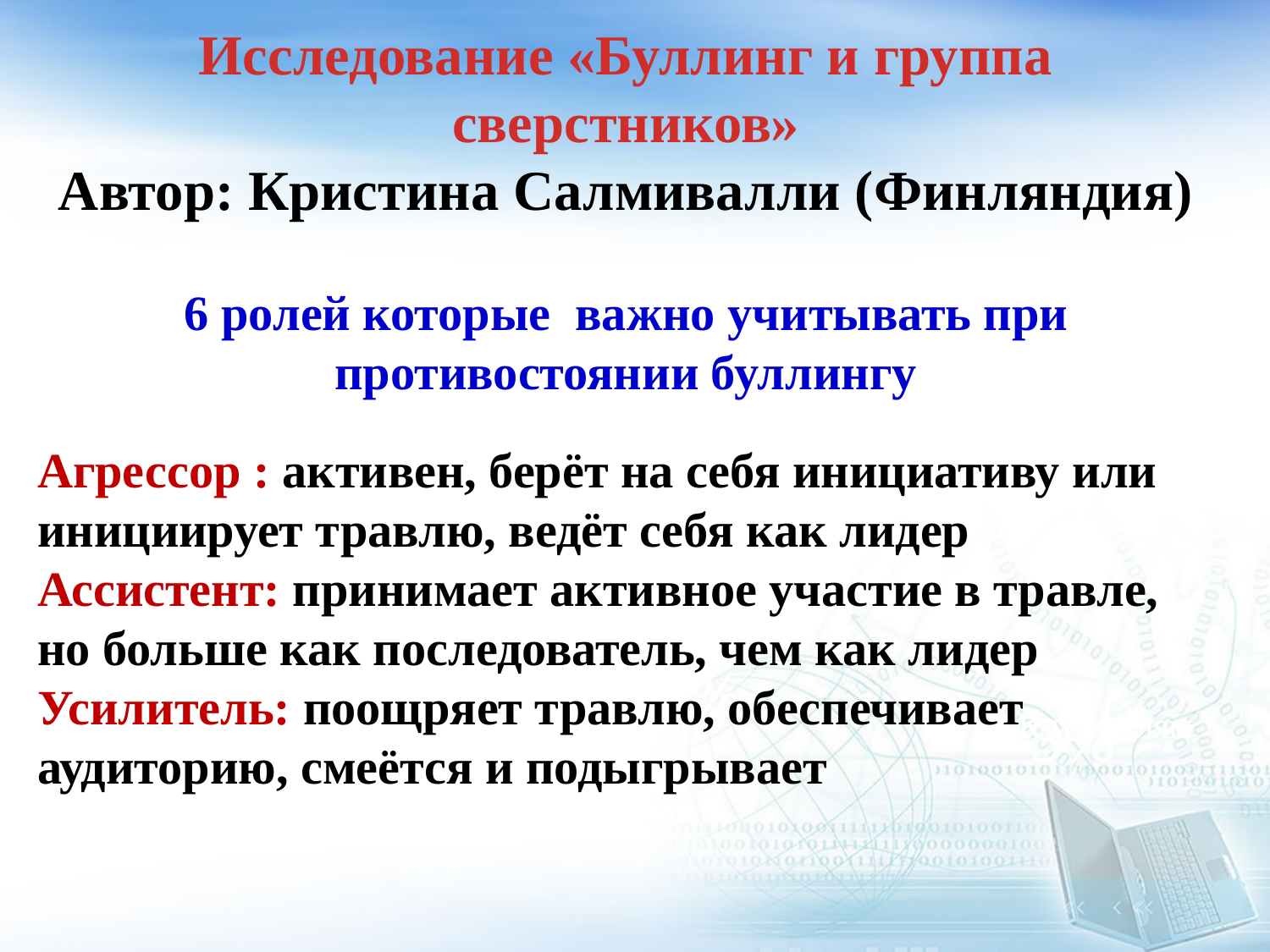

Исследование «Буллинг и группа сверстников»
Автор: Кристина Салмивалли (Финляндия)

6 ролей которые  важно учитывать при противостоянии буллингу

Агрессор : активен, берёт на себя инициативу или
инициирует травлю, ведёт себя как лидер
Ассистент: принимает активное участие в травле,
но больше как последователь, чем как лидер
Усилитель: поощряет травлю, обеспечивает аудиторию, смеётся и подыгрывает
58%
17%
3%
К учителям